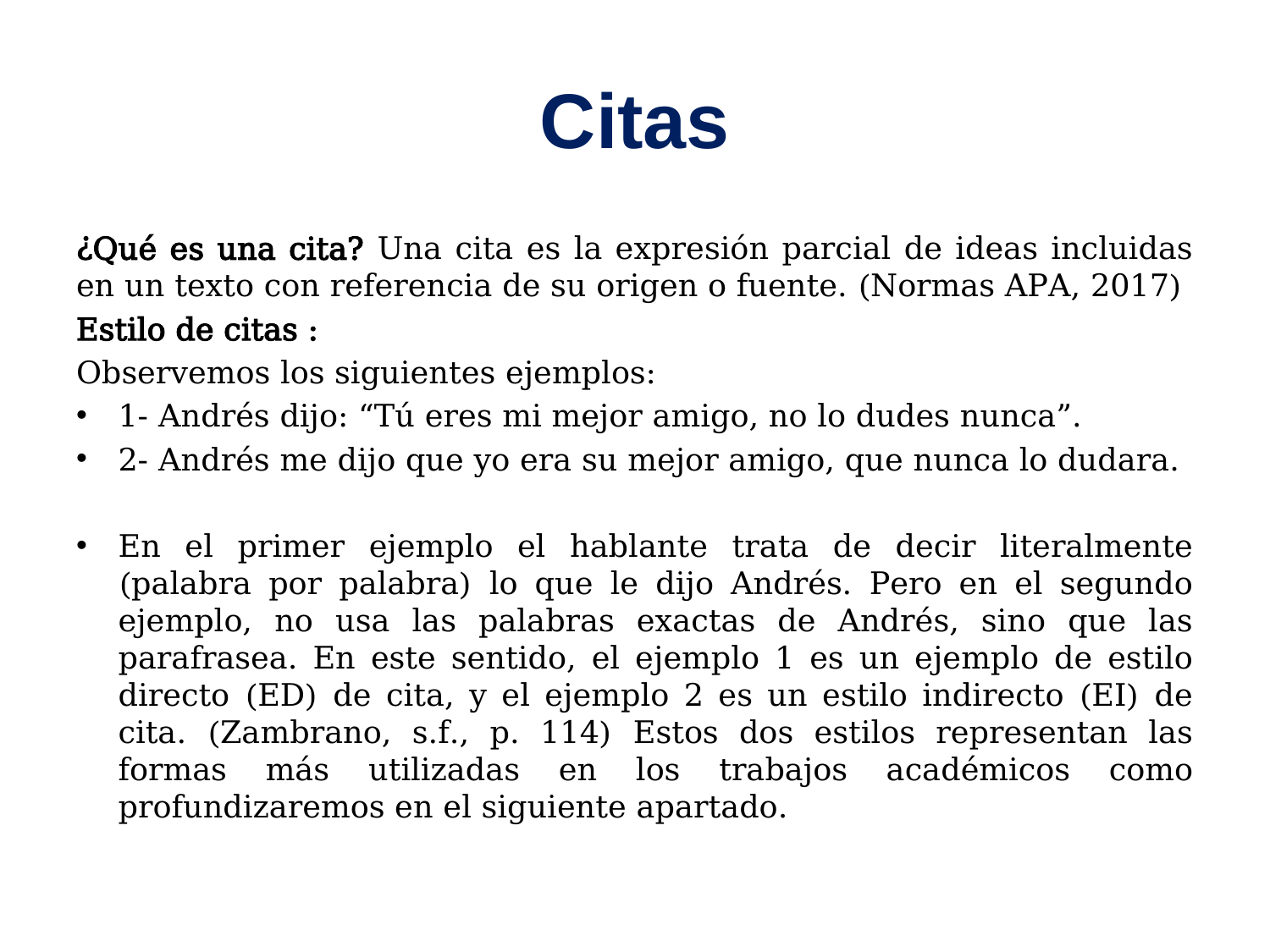

# Citas
¿Qué es una cita? Una cita es la expresión parcial de ideas incluidas en un texto con referencia de su origen o fuente. (Normas APA, 2017)
Estilo de citas :
Observemos los siguientes ejemplos:
1- Andrés dijo: “Tú eres mi mejor amigo, no lo dudes nunca”.
2- Andrés me dijo que yo era su mejor amigo, que nunca lo dudara.

En el primer ejemplo el hablante trata de decir literalmente (palabra por palabra) lo que le dijo Andrés. Pero en el segundo ejemplo, no usa las palabras exactas de Andrés, sino que las parafrasea. En este sentido, el ejemplo 1 es un ejemplo de estilo directo (ED) de cita, y el ejemplo 2 es un estilo indirecto (EI) de cita. (Zambrano, s.f., p. 114) Estos dos estilos representan las formas más utilizadas en los trabajos académicos como profundizaremos en el siguiente apartado.